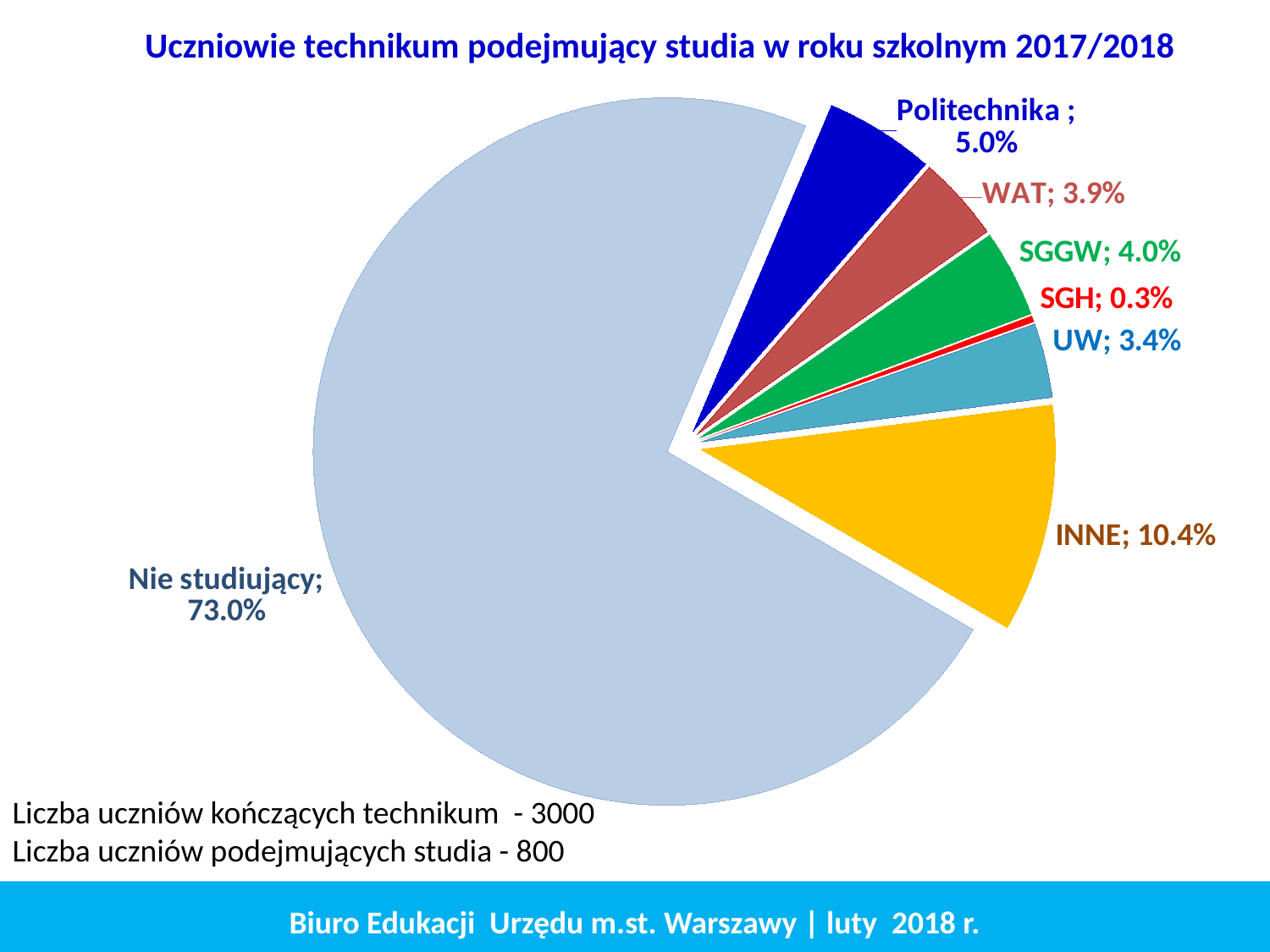

Uczniowie technikum podejmujący studia w roku szkolnym 2017/2018

[unsupported chart]

Liczba uczniów kończących technikum  - 3000
Liczba uczniów podejmujących studia - 800
Biuro Edukacji  Urzędu m.st. Warszawy | luty  2018 r.